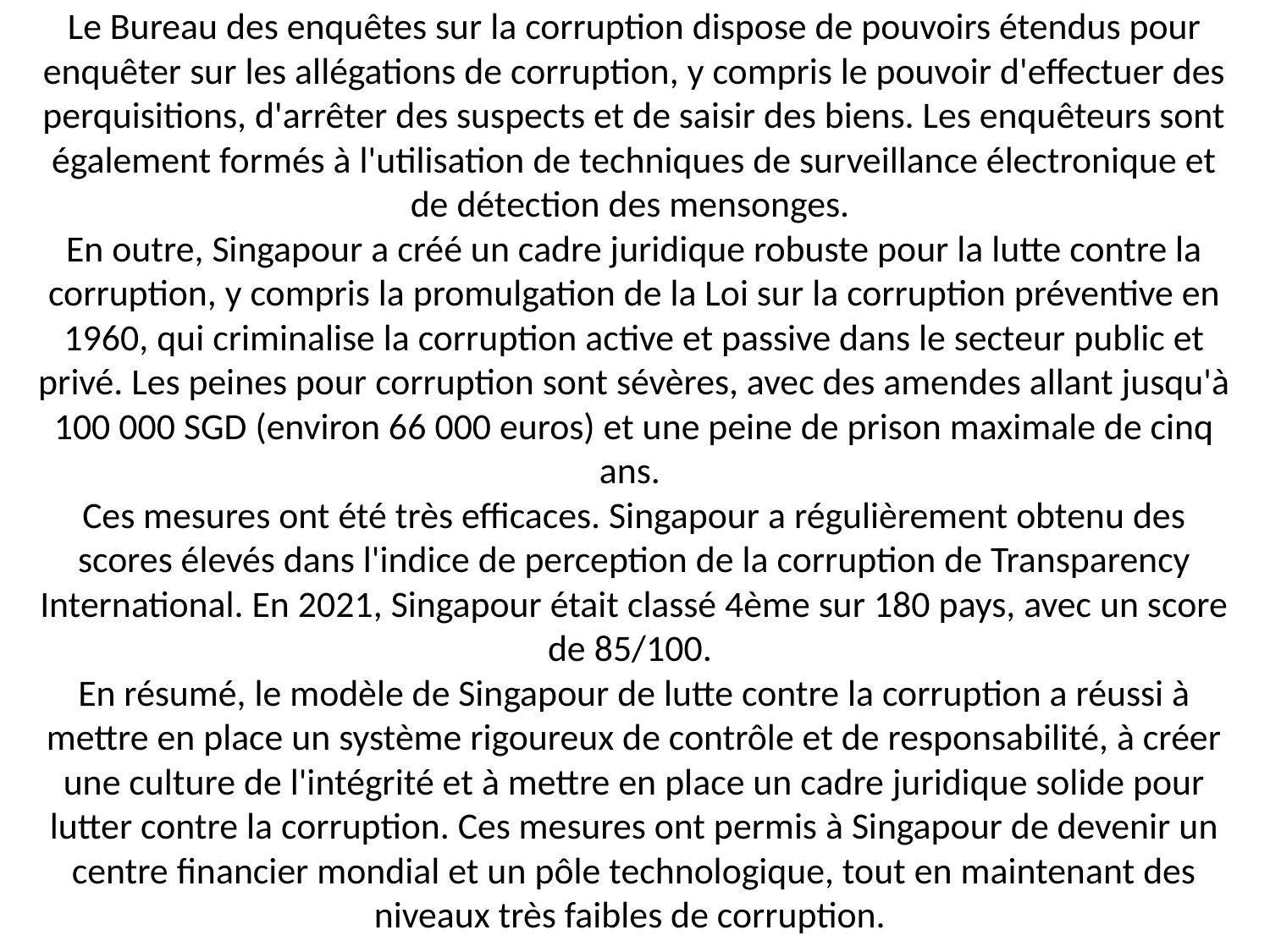

Le Bureau des enquêtes sur la corruption dispose de pouvoirs étendus pour enquêter sur les allégations de corruption, y compris le pouvoir d'effectuer des perquisitions, d'arrêter des suspects et de saisir des biens. Les enquêteurs sont également formés à l'utilisation de techniques de surveillance électronique et de détection des mensonges.
En outre, Singapour a créé un cadre juridique robuste pour la lutte contre la corruption, y compris la promulgation de la Loi sur la corruption préventive en 1960, qui criminalise la corruption active et passive dans le secteur public et privé. Les peines pour corruption sont sévères, avec des amendes allant jusqu'à 100 000 SGD (environ 66 000 euros) et une peine de prison maximale de cinq ans.
Ces mesures ont été très efficaces. Singapour a régulièrement obtenu des scores élevés dans l'indice de perception de la corruption de Transparency International. En 2021, Singapour était classé 4ème sur 180 pays, avec un score de 85/100.
En résumé, le modèle de Singapour de lutte contre la corruption a réussi à mettre en place un système rigoureux de contrôle et de responsabilité, à créer une culture de l'intégrité et à mettre en place un cadre juridique solide pour lutter contre la corruption. Ces mesures ont permis à Singapour de devenir un centre financier mondial et un pôle technologique, tout en maintenant des niveaux très faibles de corruption.